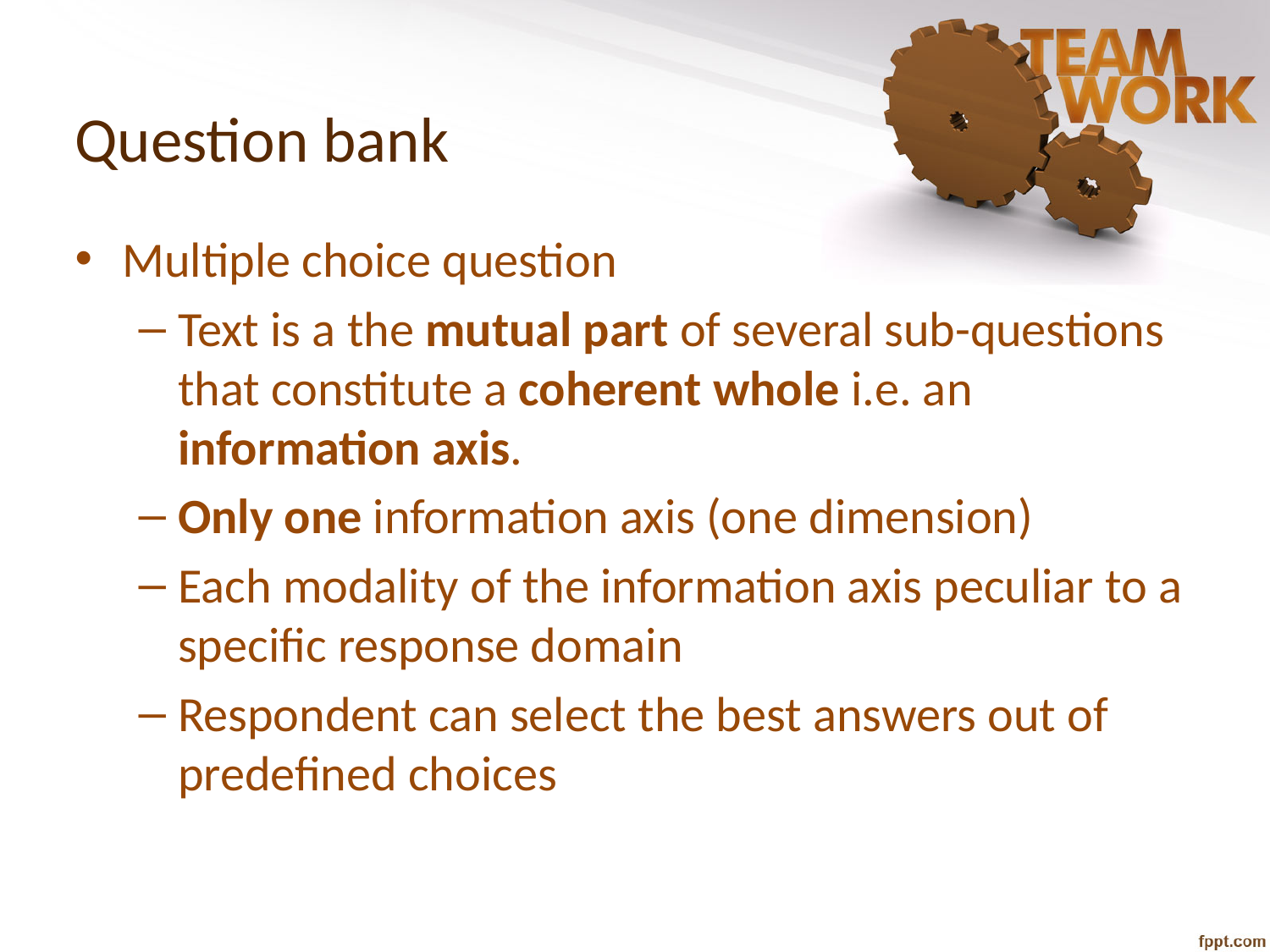

Question bank
Multiple choice question
Text is a the mutual part of several sub-questions that constitute a coherent whole i.e. an information axis.
Only one information axis (one dimension)
Each modality of the information axis peculiar to a specific response domain
Respondent can select the best answers out of predefined choices